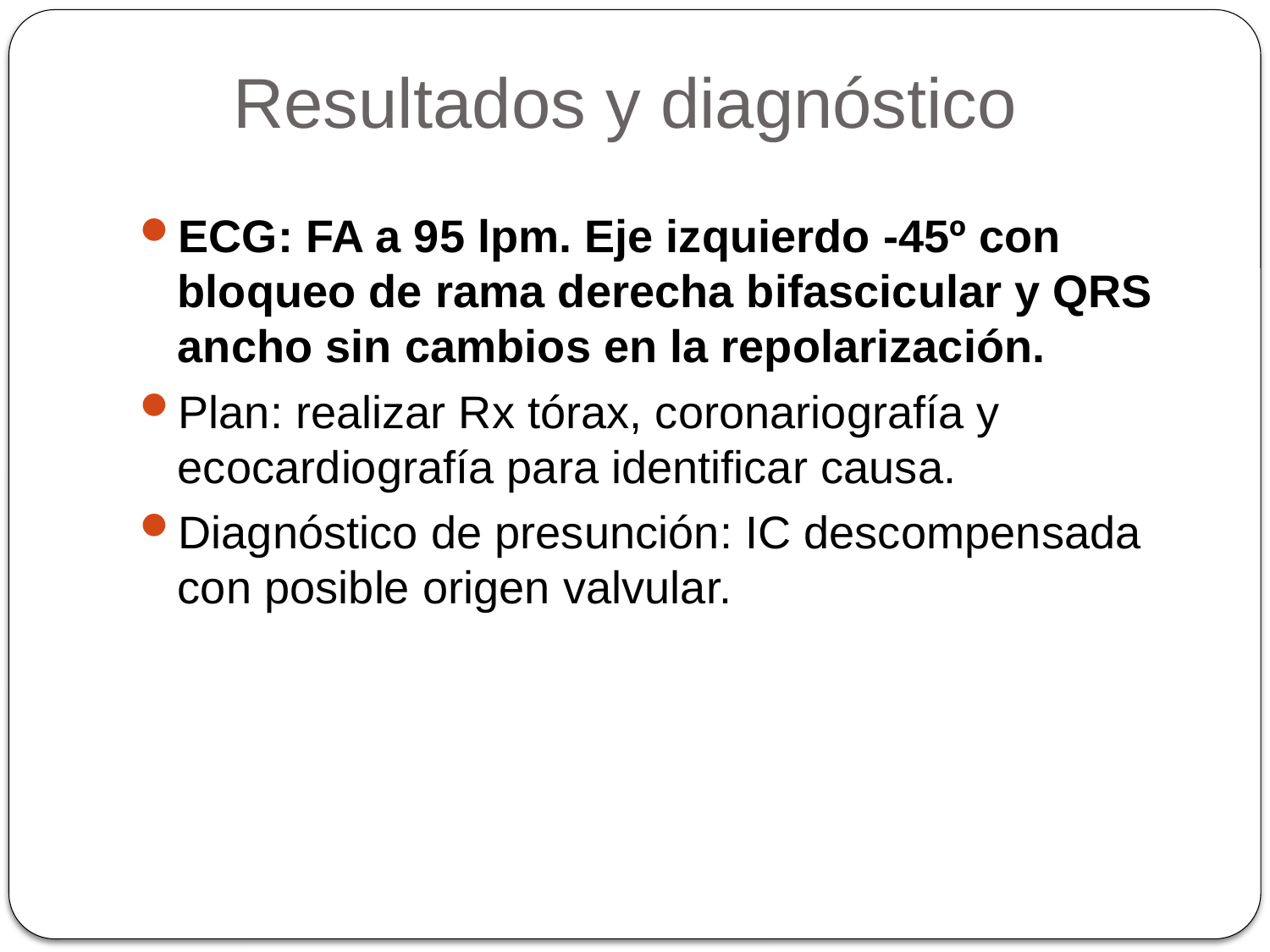

# Resultados y diagnóstico
ECG: FA a 95 lpm. Eje izquierdo -45º con bloqueo de rama derecha bifascicular y QRS ancho sin cambios en la repolarización.
Plan: realizar Rx tórax, coronariografía y ecocardiografía para identificar causa.
Diagnóstico de presunción: IC descompensada con posible origen valvular.